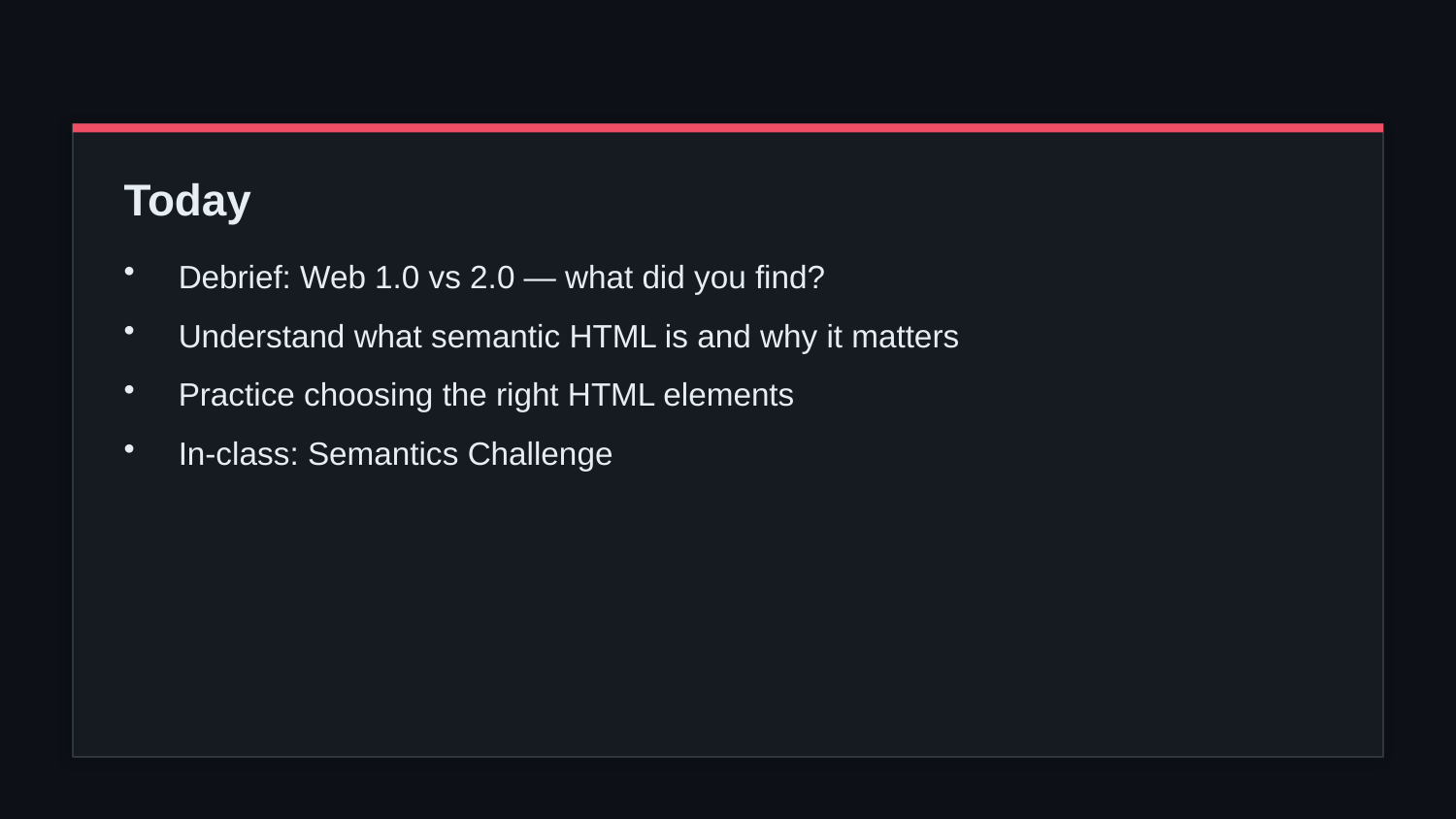

Today
Debrief: Web 1.0 vs 2.0 — what did you find?
Understand what semantic HTML is and why it matters
Practice choosing the right HTML elements
In-class: Semantics Challenge